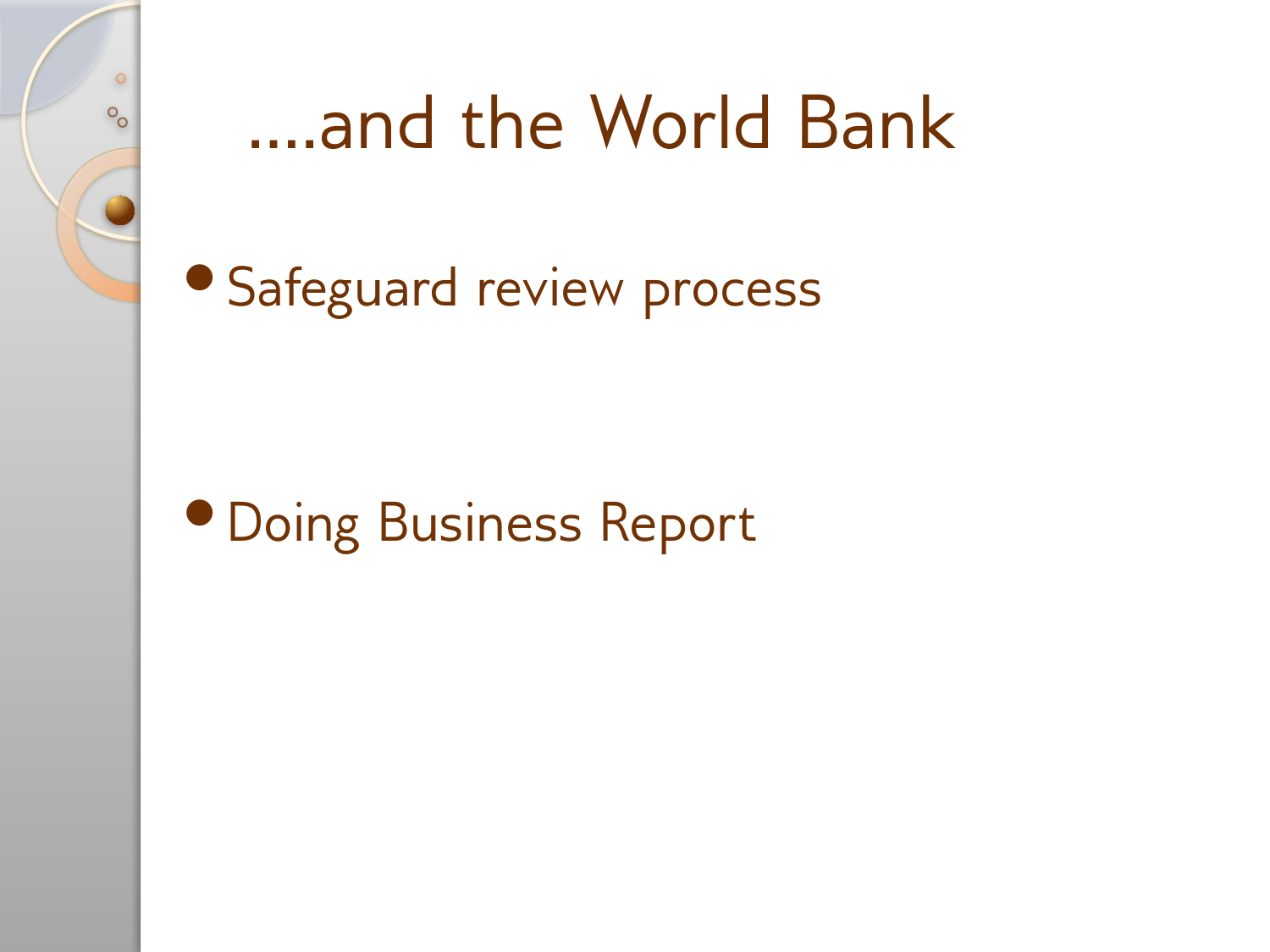

# ….and the World Bank
Safeguard review process

Doing Business Report